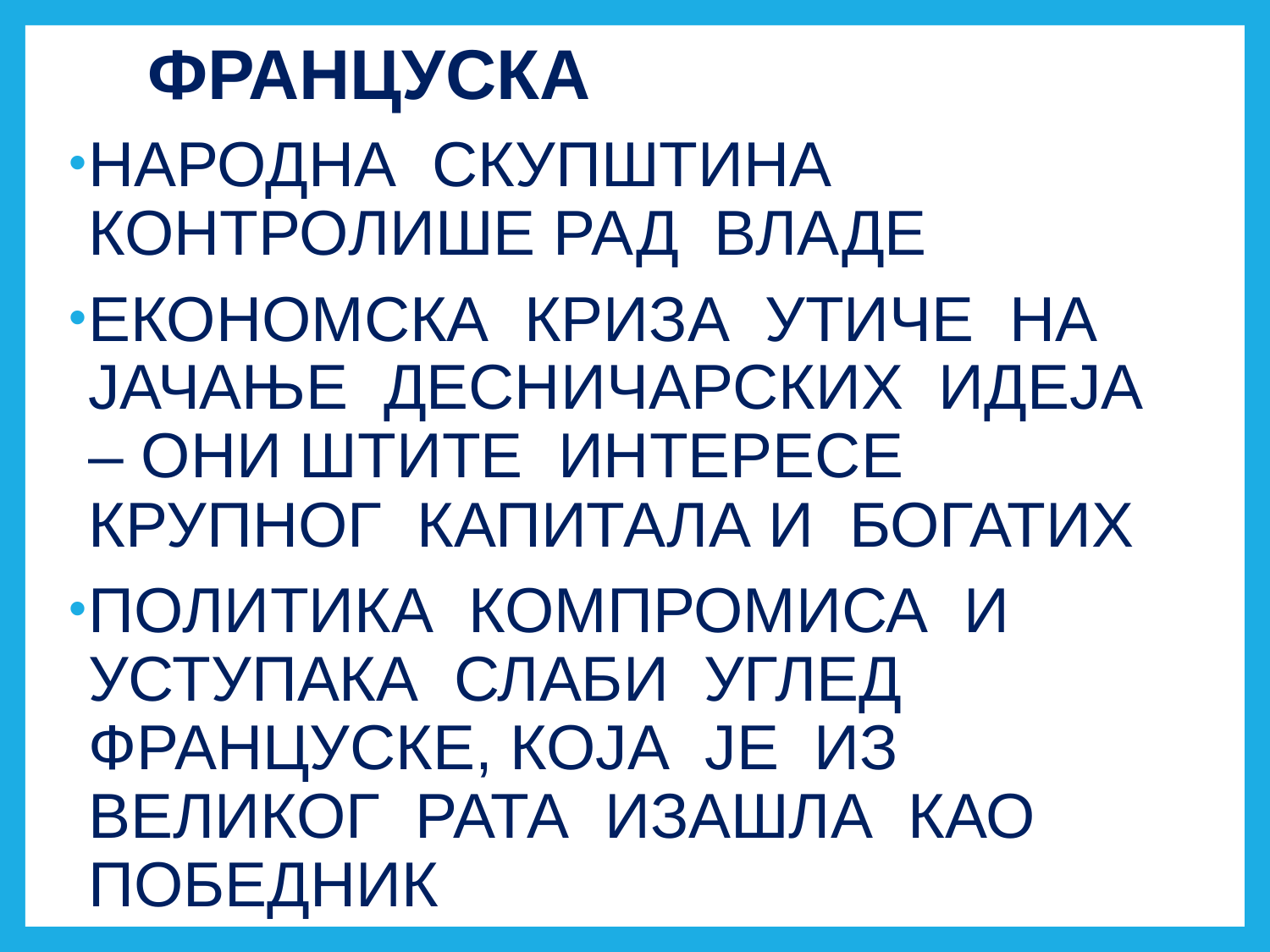

# ФРАНЦУСКА
НАРОДНА  СКУПШТИНА КОНТРОЛИШЕ РАД  ВЛАДЕ
ЕКОНОМСКА  КРИЗА  УТИЧЕ  НА  ЈАЧАЊЕ  ДЕСНИЧАРСКИХ  ИДЕЈА – ОНИ ШТИТЕ  ИНТЕРЕСЕ  КРУПНОГ  КАПИТАЛА И  БОГАТИХ
ПОЛИТИКА  КОМПРОМИСА  И  УСТУПАКА  СЛАБИ  УГЛЕД  ФРАНЦУСКЕ, КОЈА  ЈЕ  ИЗ  ВЕЛИКОГ  РАТА  ИЗАШЛА  КАО  ПОБЕДНИК